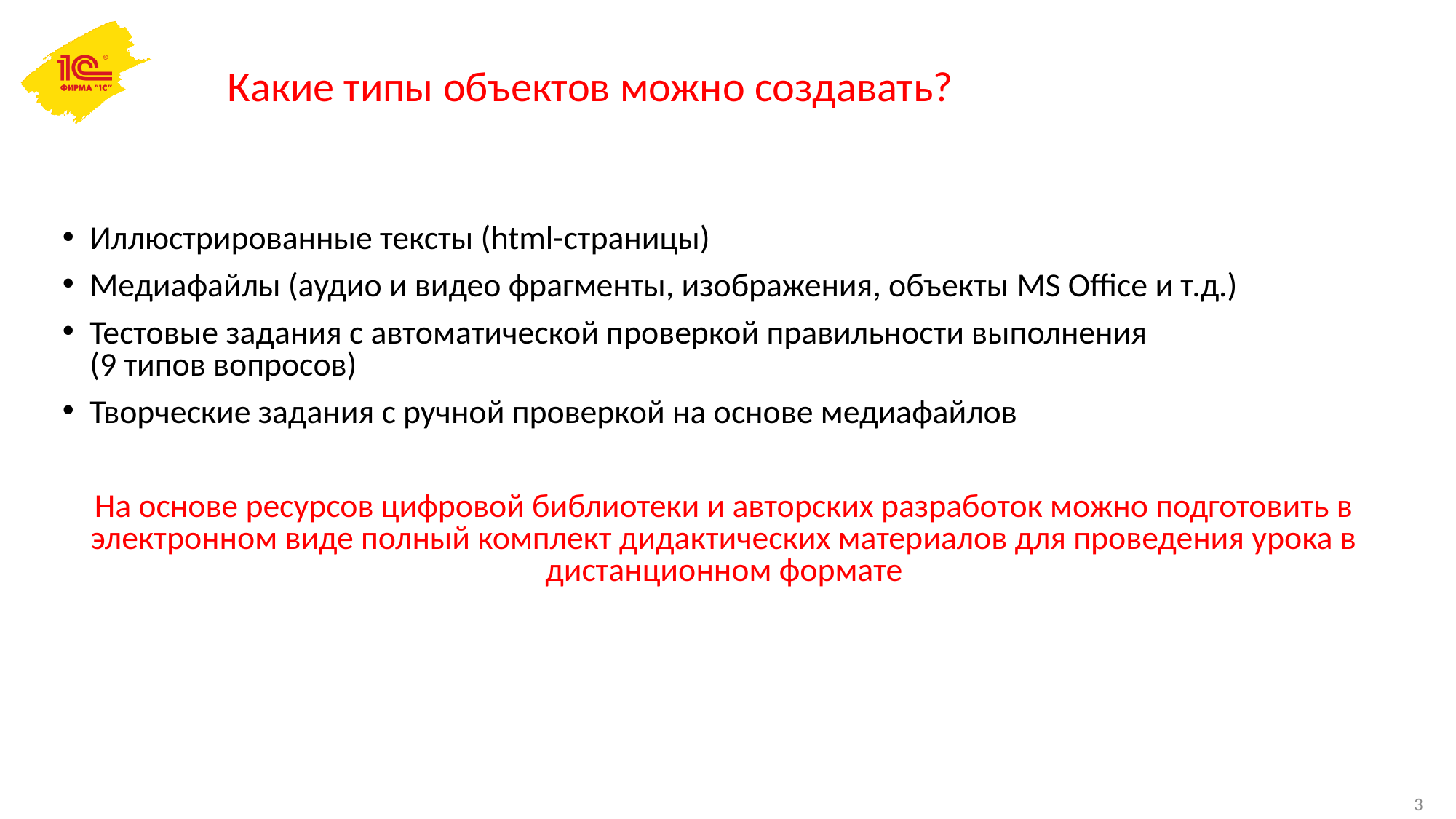

# Какие типы объектов можно создавать?

Иллюстрированные тексты (html-страницы)
Медиафайлы (аудио и видео фрагменты, изображения, объекты MS Office и т.д.)
Тестовые задания с автоматической проверкой правильности выполнения
(9 типов вопросов)
Творческие задания с ручной проверкой на основе медиафайлов

	На основе ресурсов цифровой библиотеки и авторских разработок можно подготовить в электронном виде полный комплект дидактических материалов для проведения урока в дистанционном формате
3